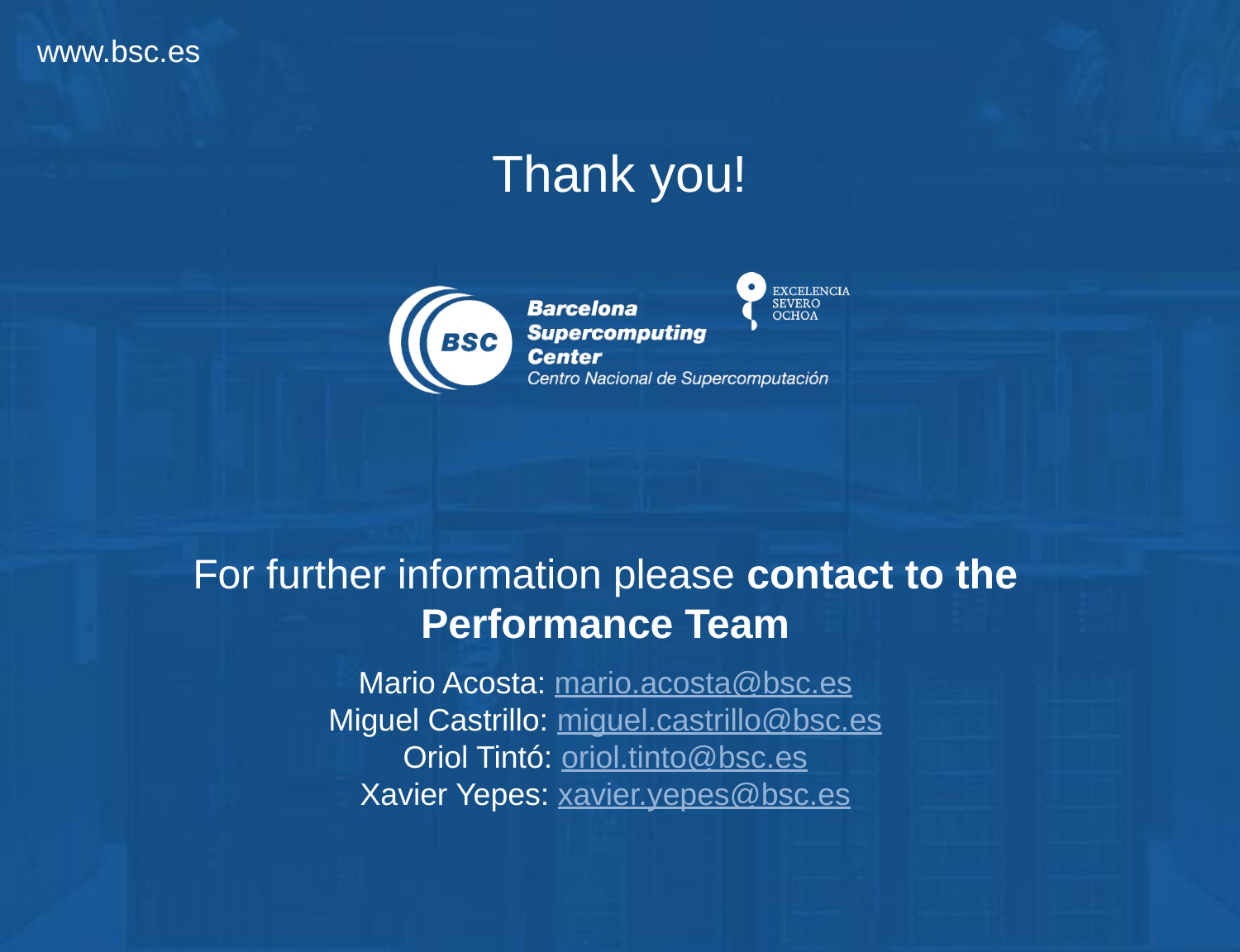

Thank you!
For further information please contact to the Performance Team
Mario Acosta: mario.acosta@bsc.es
Miguel Castrillo: miguel.castrillo@bsc.es
Oriol Tintó: oriol.tinto@bsc.es
Xavier Yepes: xavier.yepes@bsc.es